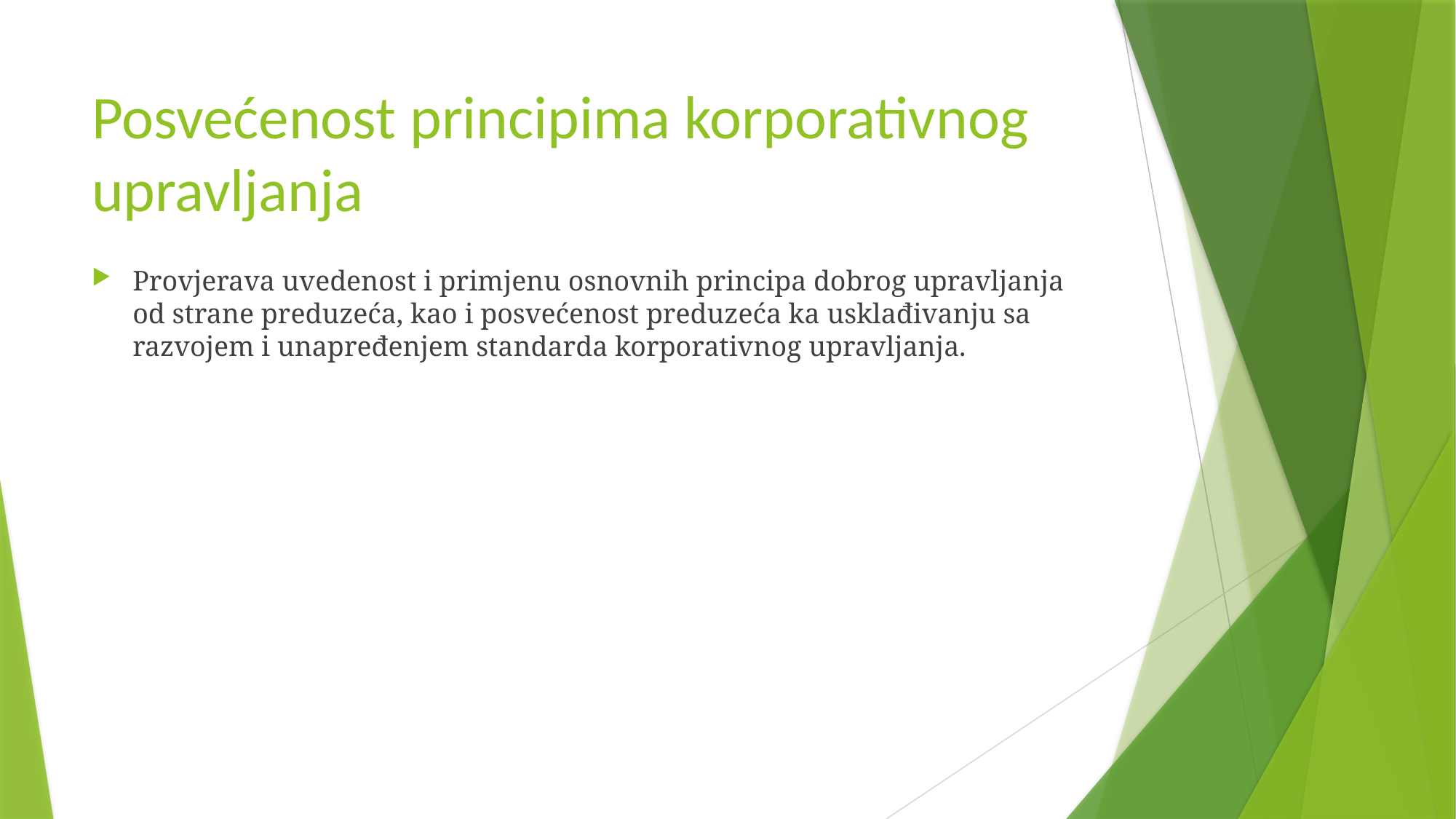

# Posvećenost principima korporativnog upravljanja
Provjerava uvedenost i primjenu osnovnih principa dobrog upravljanja od strane preduzeća, kao i posvećenost preduzeća ka usklađivanju sa razvojem i unapređenjem standarda korporativnog upravljanja.